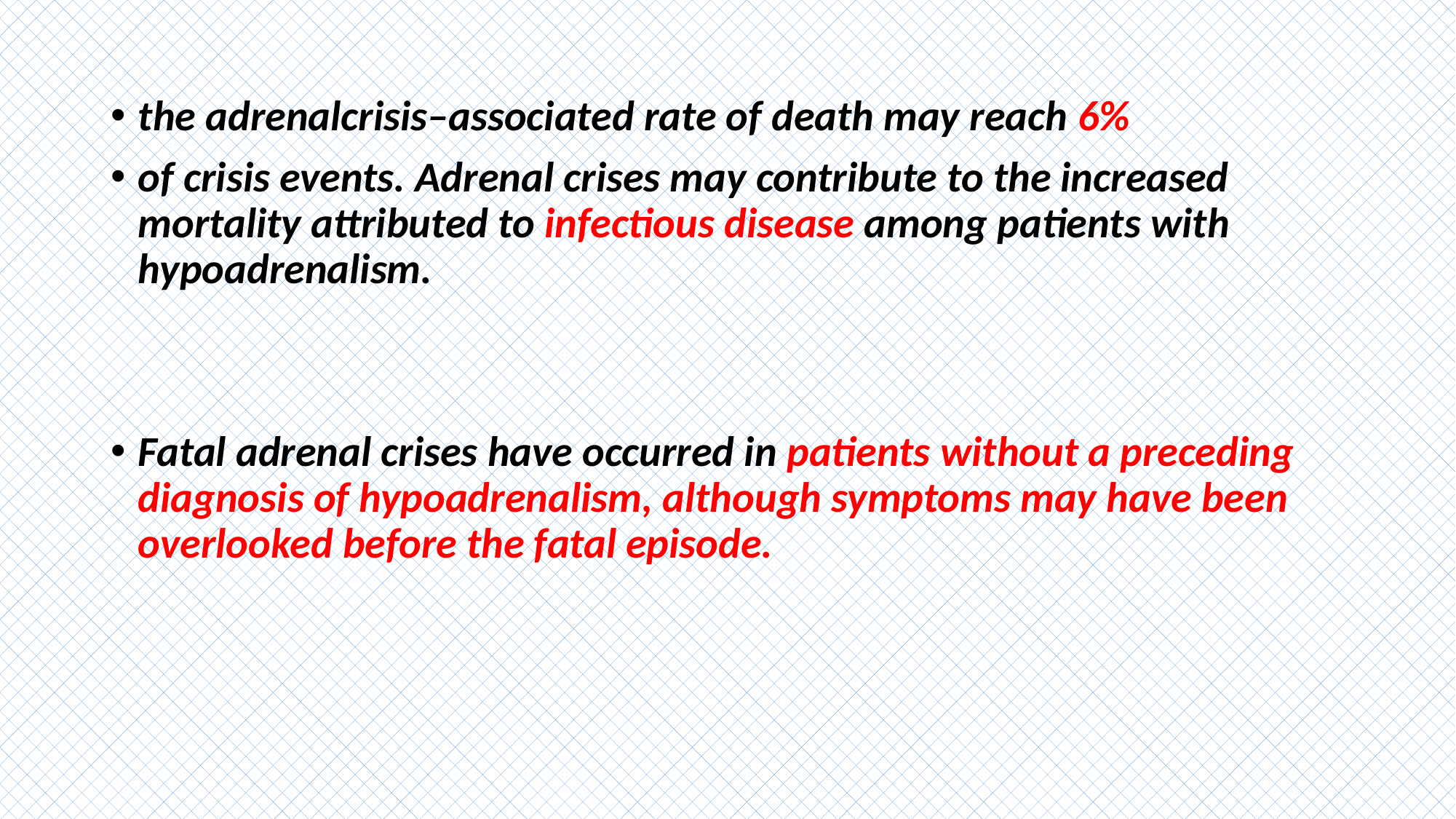

#
the adrenalcrisis–associated rate of death may reach 6%
of crisis events. Adrenal crises may contribute to the increased mortality attributed to infectious disease among patients with hypoadrenalism.

Fatal adrenal crises have occurred in patients without a preceding diagnosis of hypoadrenalism, although symptoms may have been overlooked before the fatal episode.